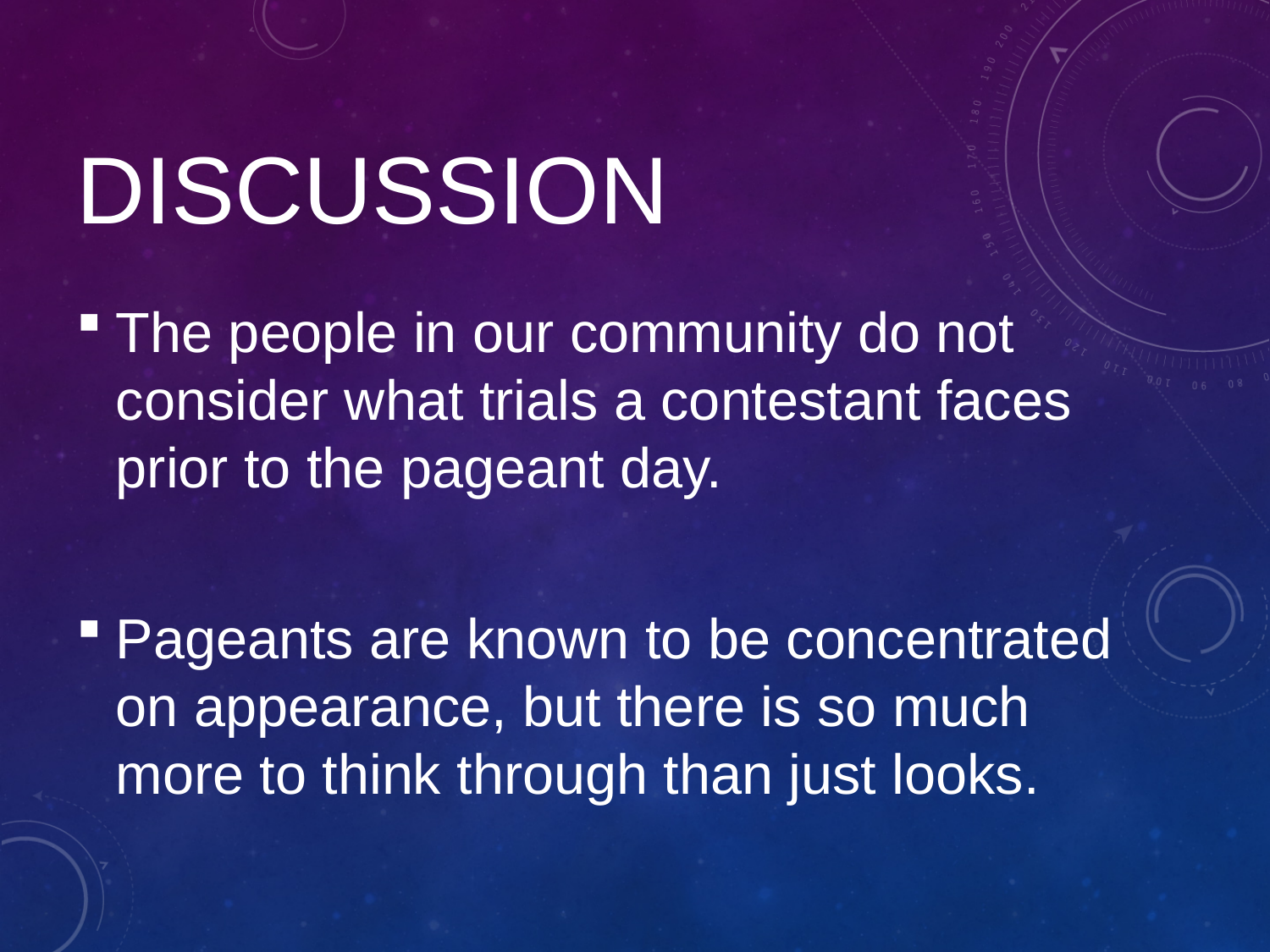

# Discussion
The people in our community do not consider what trials a contestant faces prior to the pageant day.

Pageants are known to be concentrated on appearance, but there is so much more to think through than just looks.